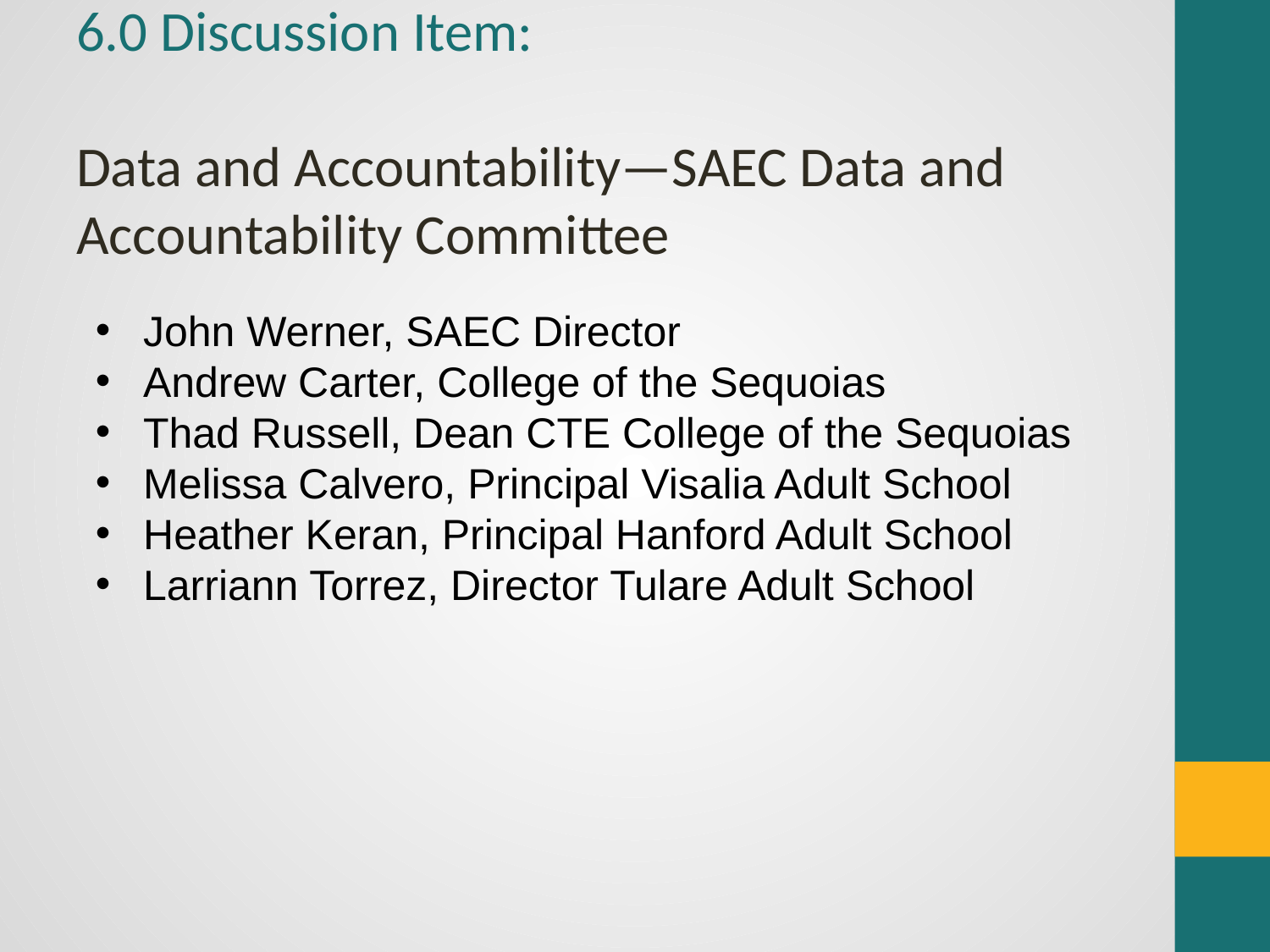

# 6.0 Discussion Item: Data and Accountability—SAEC Data and Accountability Committee

John Werner, SAEC Director
Andrew Carter, College of the Sequoias
Thad Russell, Dean CTE College of the Sequoias
Melissa Calvero, Principal Visalia Adult School
Heather Keran, Principal Hanford Adult School
Larriann Torrez, Director Tulare Adult School